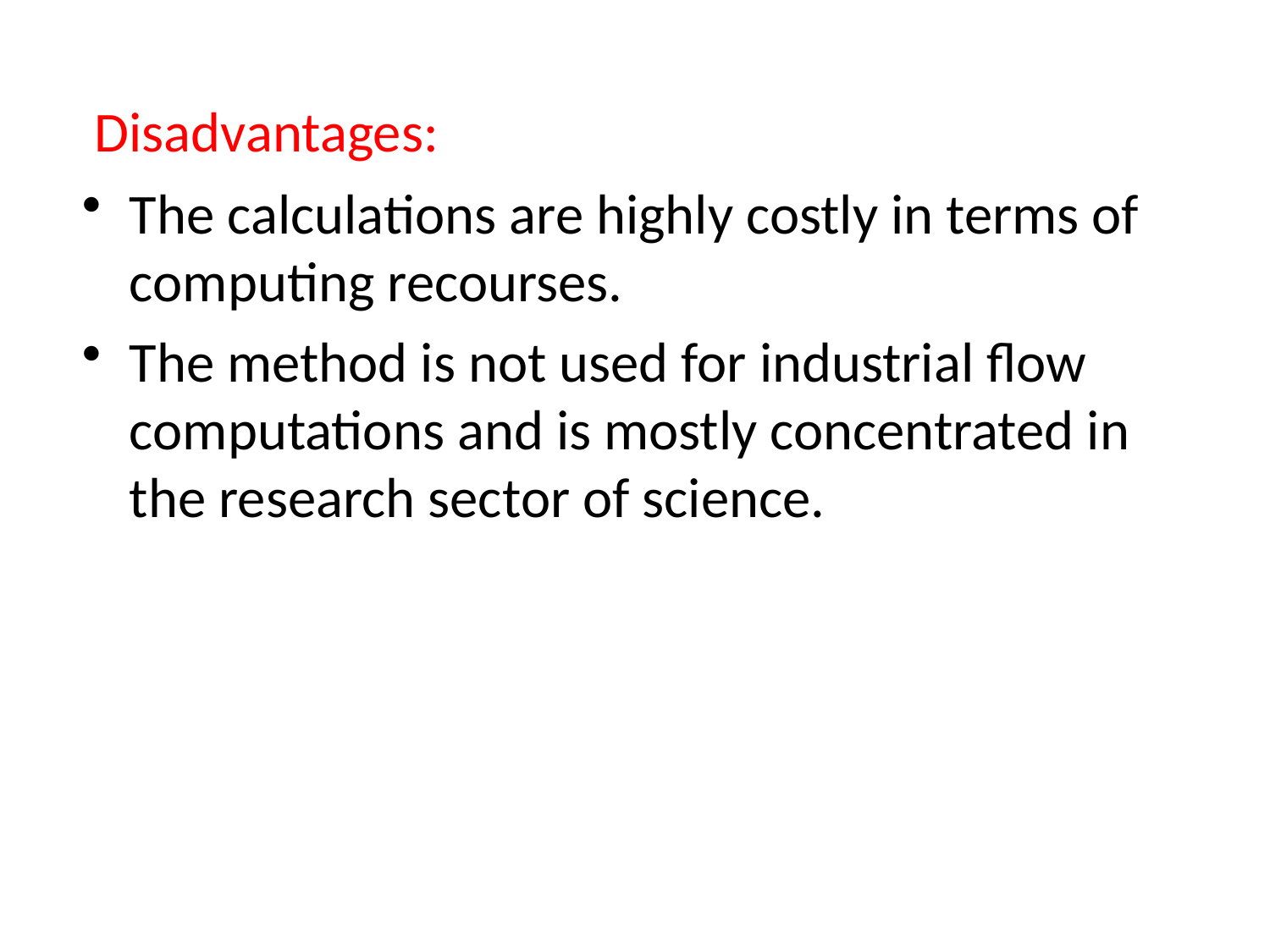

Disadvantages:
The calculations are highly costly in terms of computing recourses.
The method is not used for industrial flow computations and is mostly concentrated in the research sector of science.